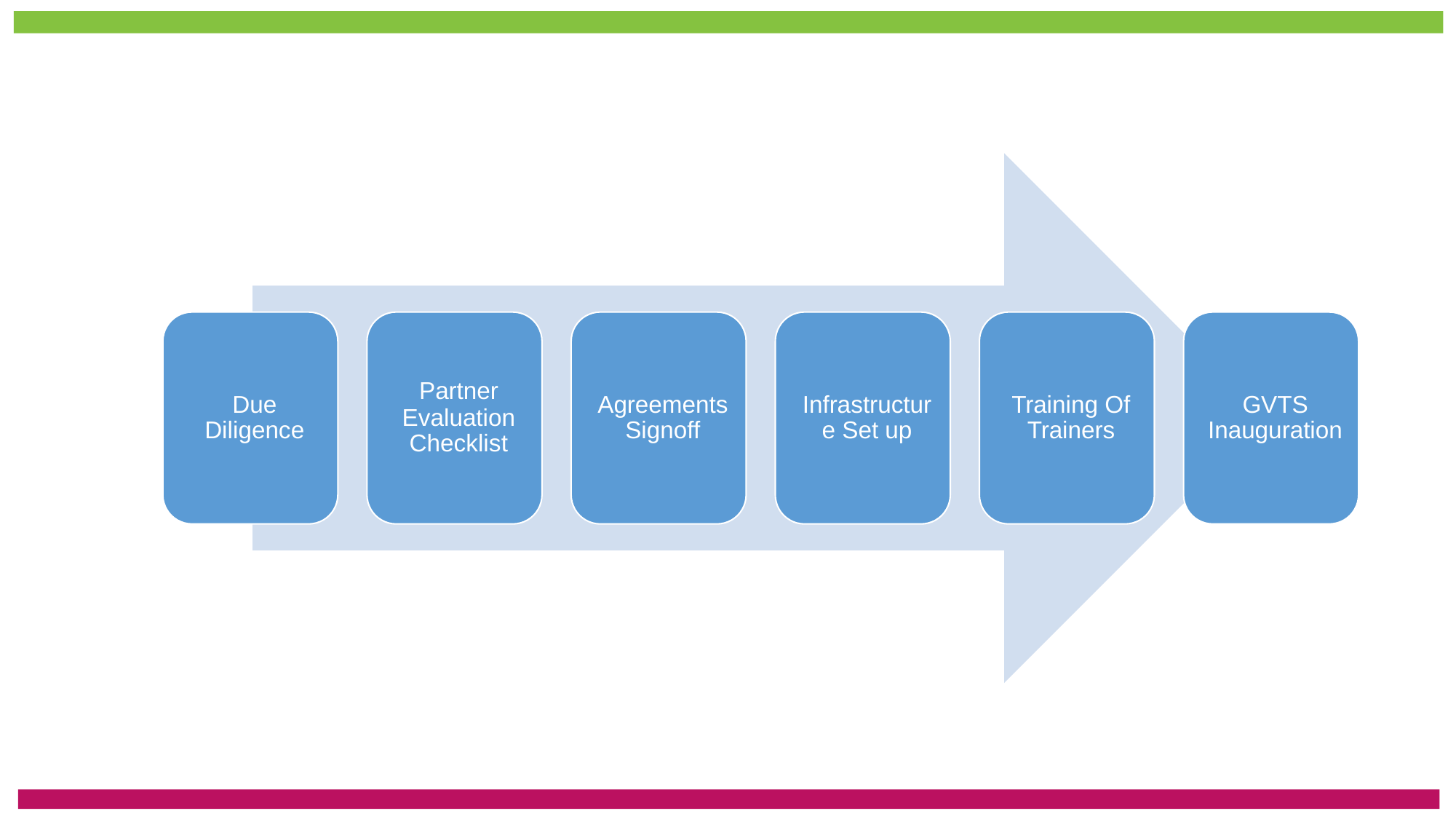

GVTS PARTNERSHIP PROCESS
Due Diligence
Partner Evaluation Checklist
Agreements Signoff
Infrastructure Set up
Training Of Trainers
GVTS Inauguration